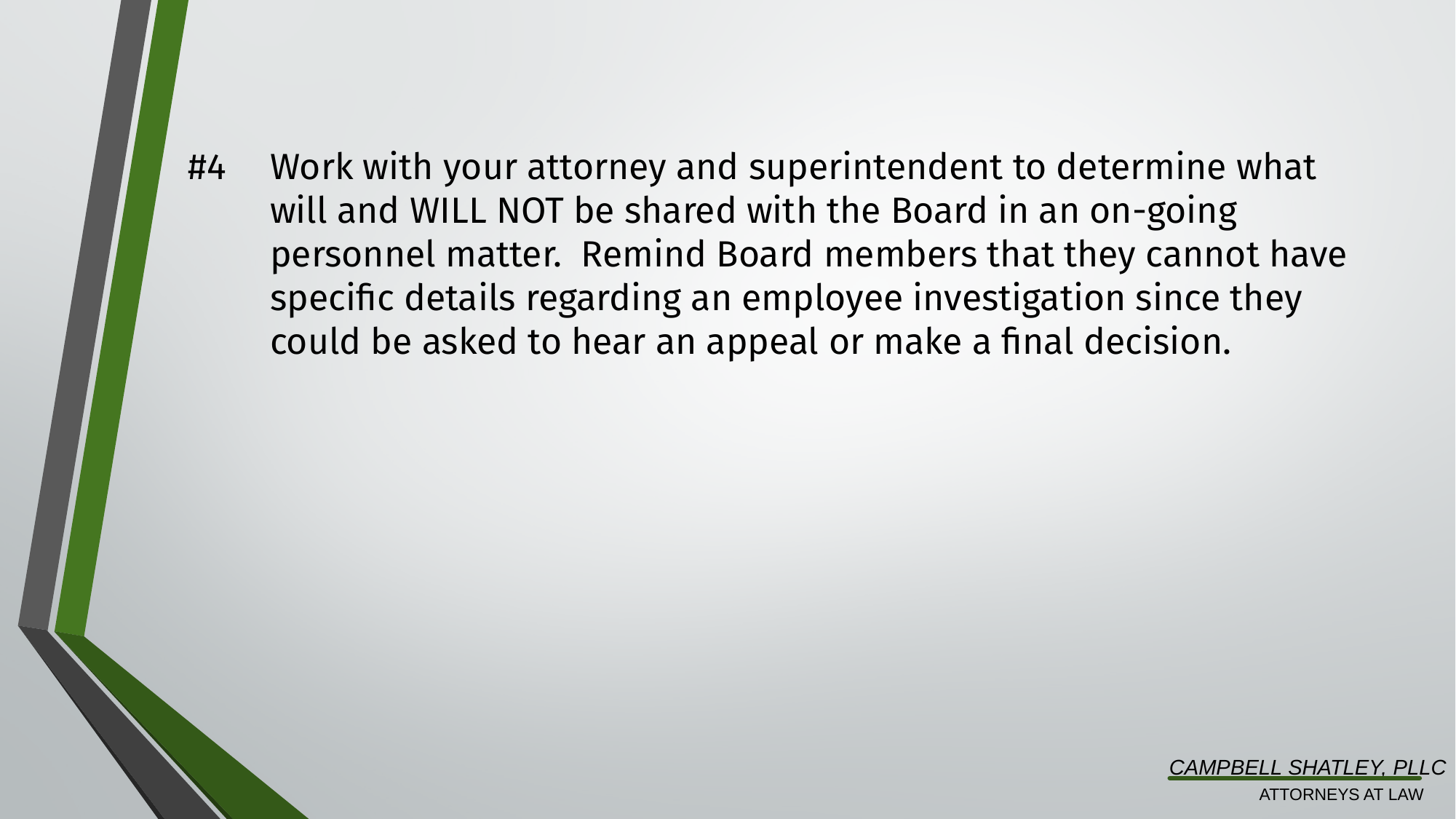

#4	Work with your attorney and superintendent to determine what will and WILL NOT be shared with the Board in an on-going personnel matter.  Remind Board members that they cannot have specific details regarding an employee investigation since they could be asked to hear an appeal or make a final decision.